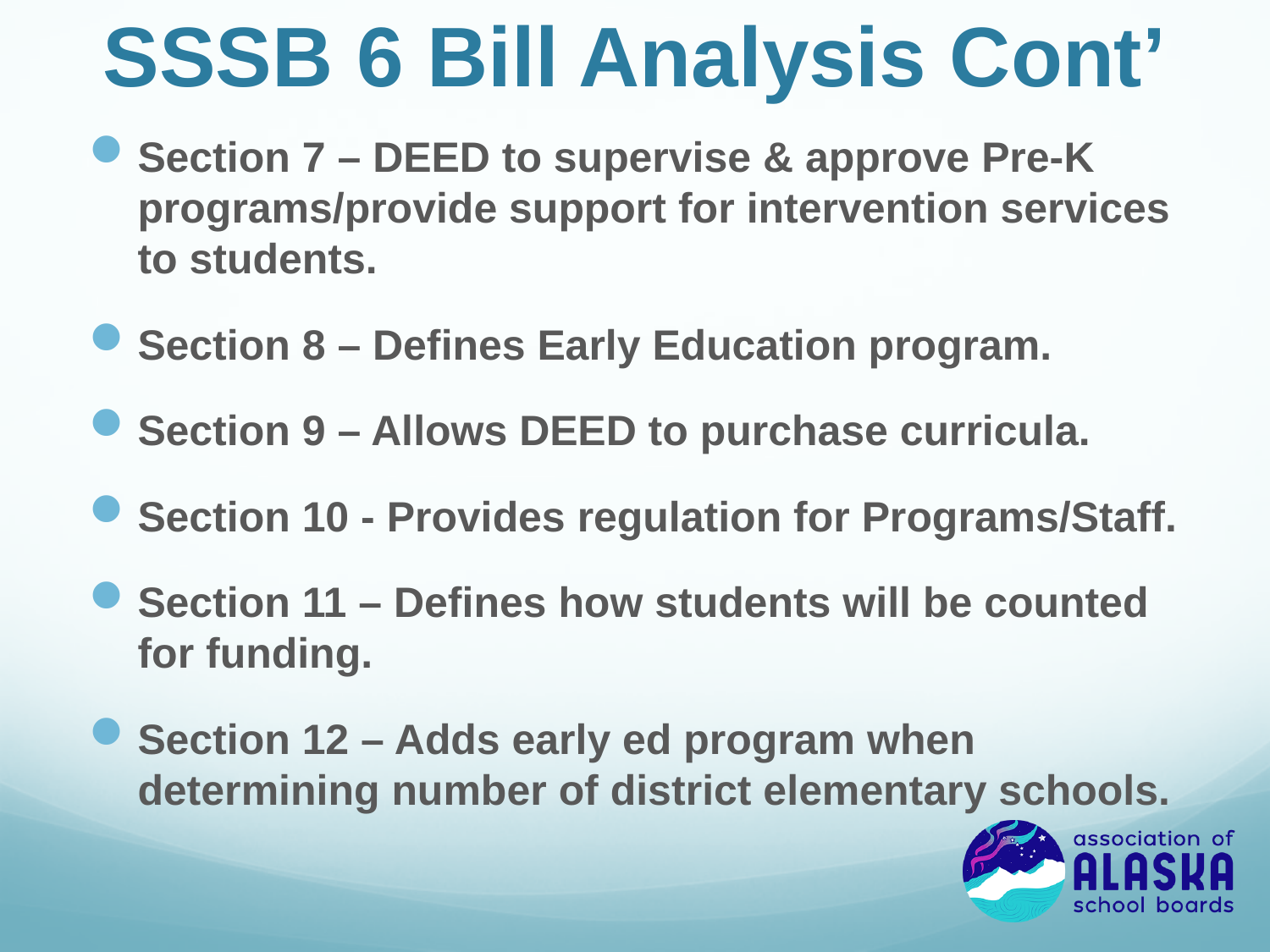

# SSSB 6 Bill Analysis Cont’
Section 7 – DEED to supervise & approve Pre-K programs/provide support for intervention services to students.
Section 8 – Defines Early Education program.
Section 9 – Allows DEED to purchase curricula.
Section 10 - Provides regulation for Programs/Staff.
Section 11 – Defines how students will be counted for funding.
Section 12 – Adds early ed program when determining number of district elementary schools.